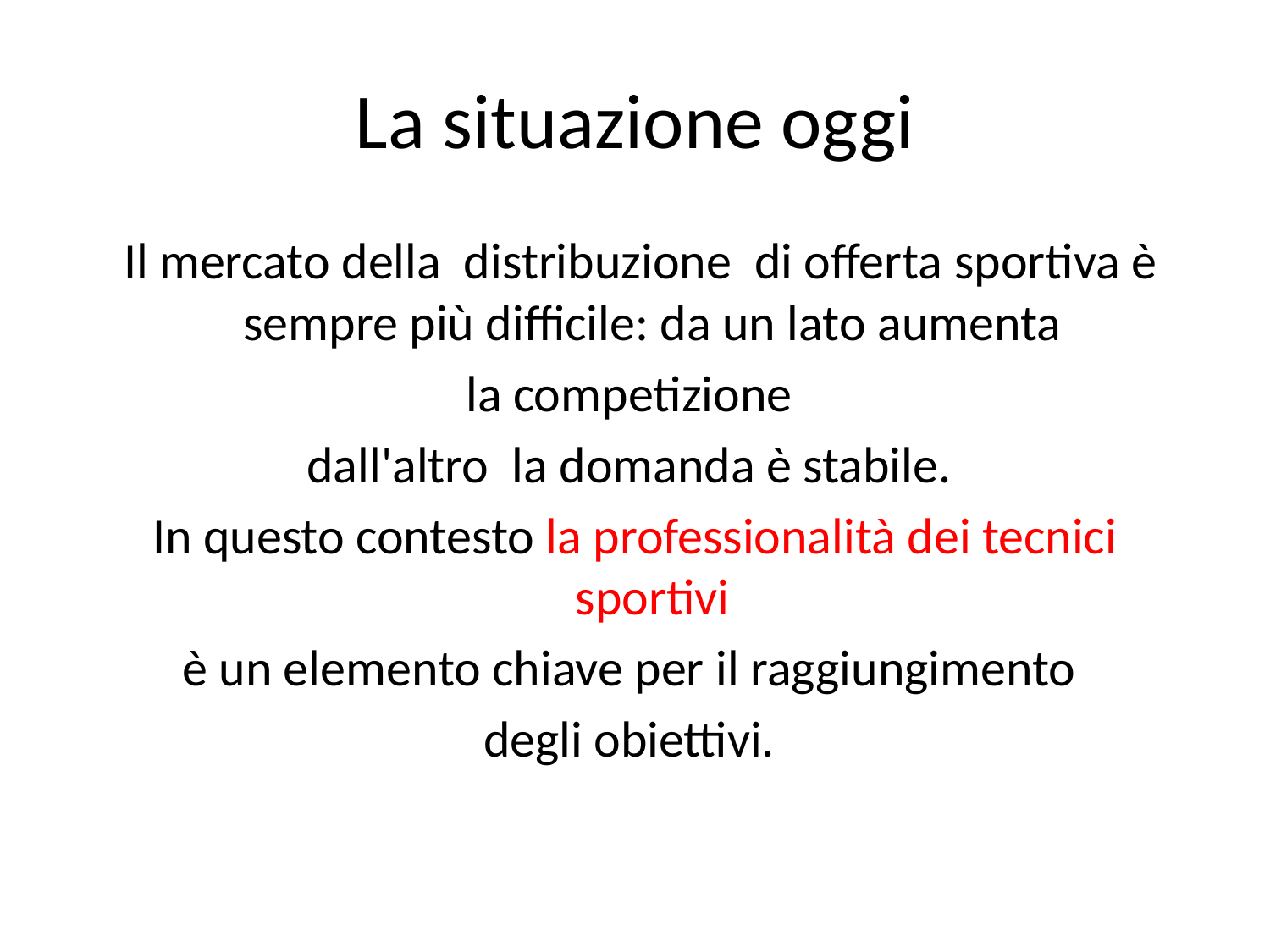

# La situazione oggi
 Il mercato della  distribuzione  di offerta sportiva è sempre più difficile: da un lato aumenta
la competizione
dall'altro  la domanda è stabile.
In questo contesto la professionalità dei tecnici sportivi
è un elemento chiave per il raggiungimento
degli obiettivi.